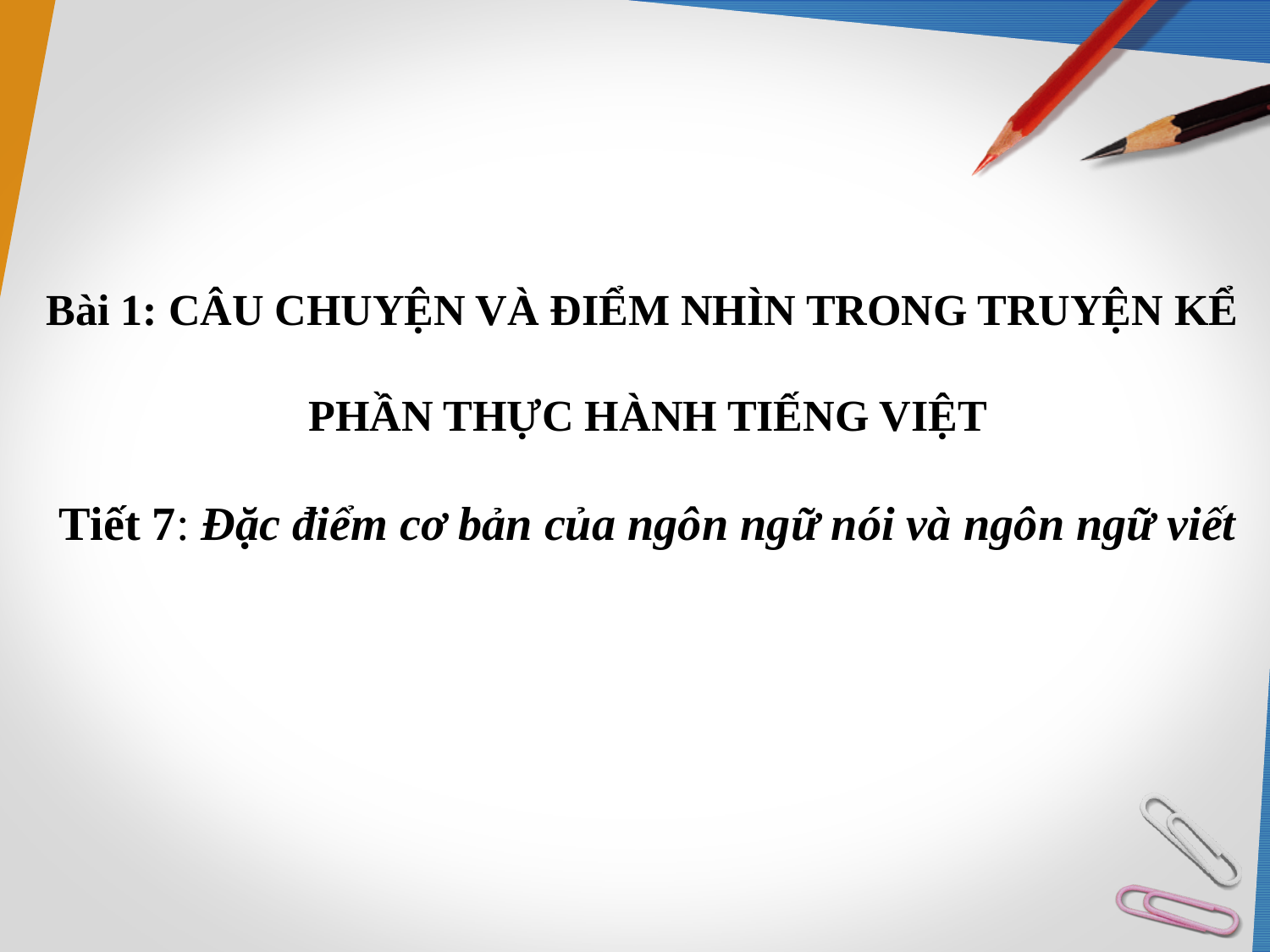

Bài 1: CÂU CHUYỆN VÀ ĐIỂM NHÌN TRONG TRUYỆN KỂ

PHẦN THỰC HÀNH TIẾNG VIỆT

Tiết 7: Đặc điểm cơ bản của ngôn ngữ nói và ngôn ngữ viết